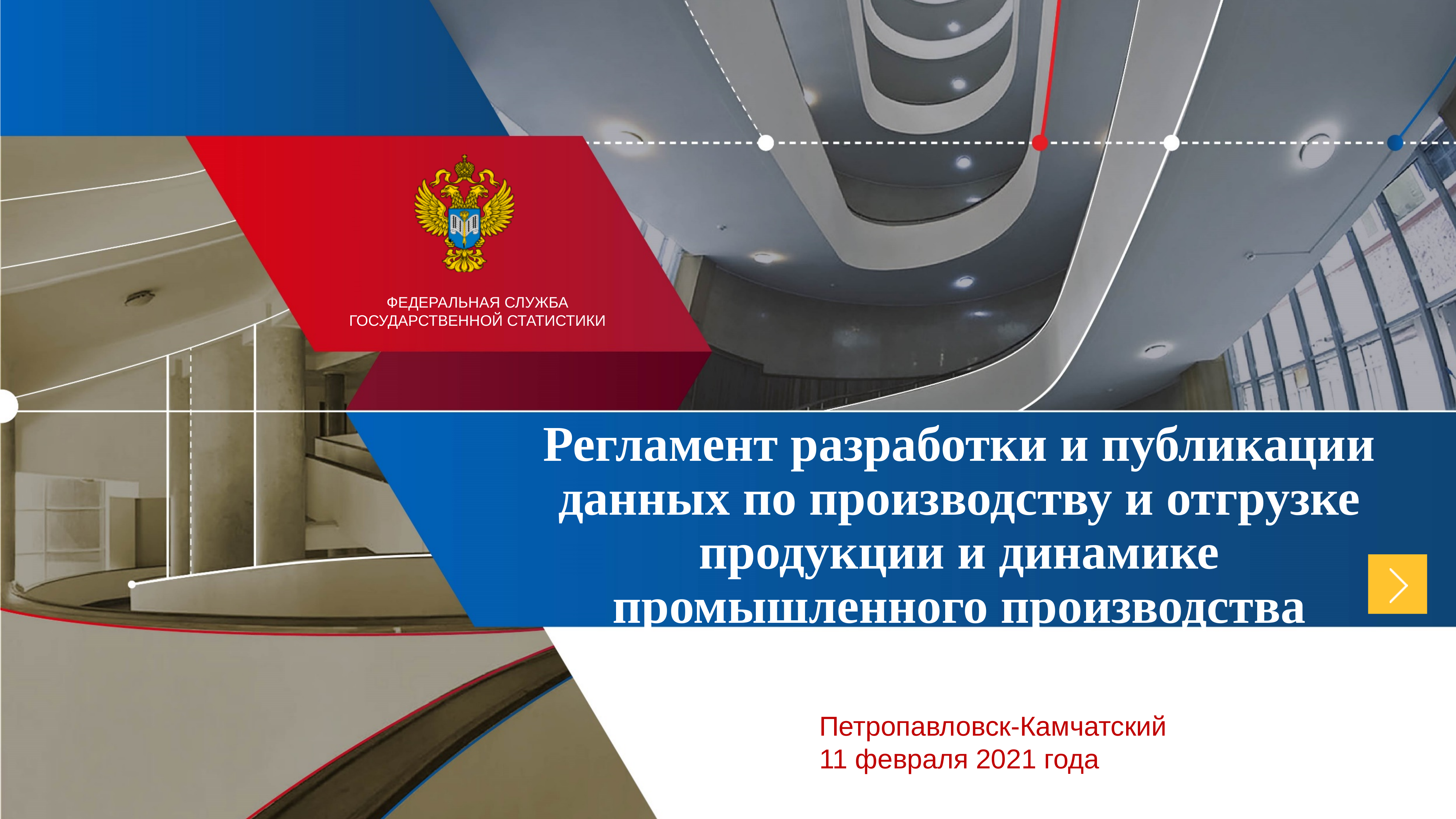

Регламент разработки и публикации данных по производству и отгрузке продукции и динамике промышленного производства
.
Петропавловск-Камчатский
11 февраля 2021 года